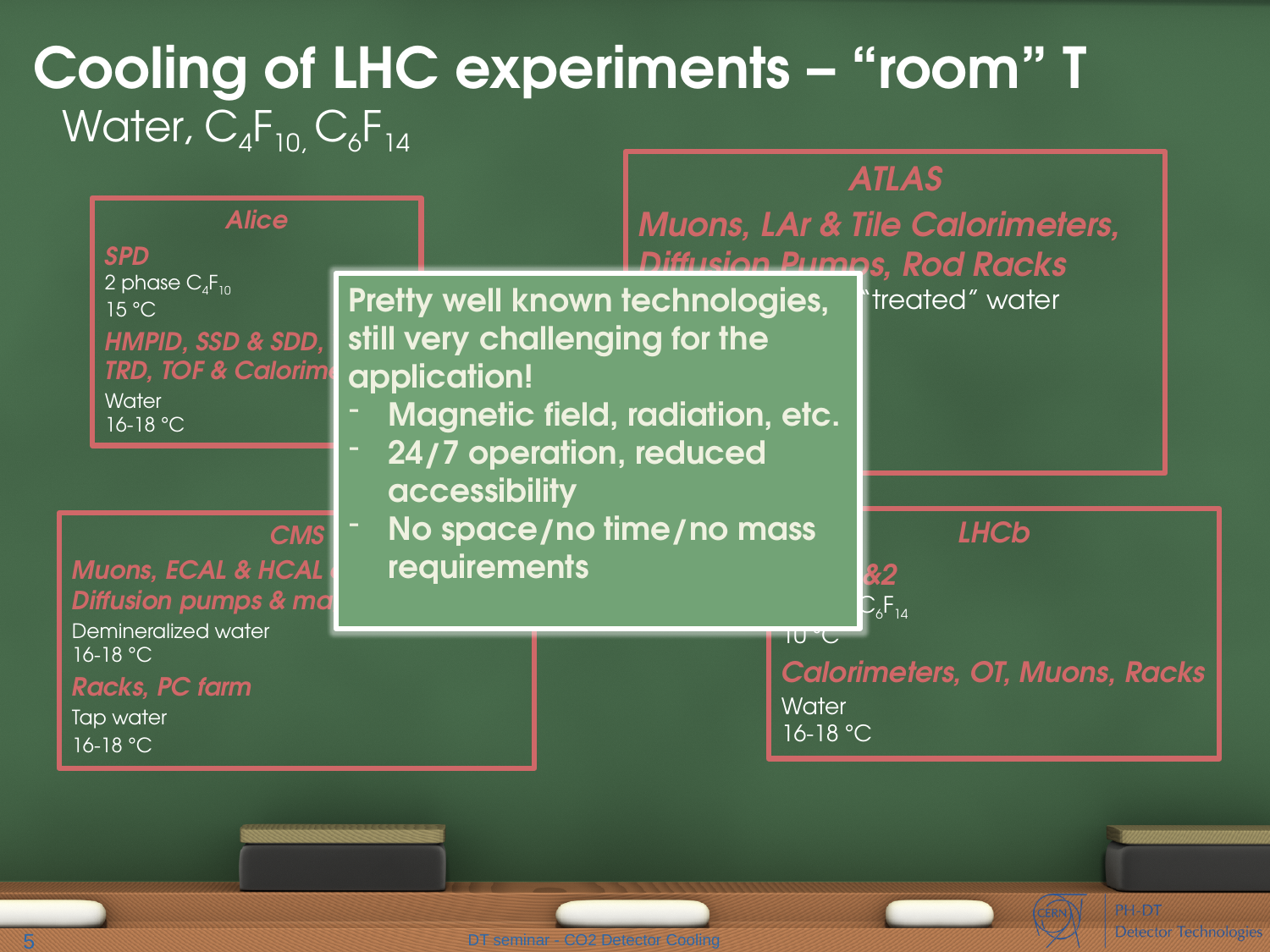

# Cooling of LHC experiments – “room” T
Water, C4F10, C6F14
ATLAS
Muons, LAr & Tile Calorimeters, Diffusion Pumps, Rod Racks
Demineralized or “treated” water
15-20 °C
TRT, CABLES
Liquid C6F14
15-20 °C

Alice
SPD
2 phase C4F10
15 °C
HMPID, SSD & SDD, TPC, TRD, TOF & Calorimeters
Water
16-18 °C

Pretty well known technologies, still very challenging for the application!
Magnetic field, radiation, etc.
24/7 operation, reduced accessibility
No space/no time/no mass requirements

LHCb
RICH1&2
Liquid  C6F14
10 °C
Calorimeters, OT, Muons, Racks
Water
16-18 °C

CMS
Muons, ECAL & HCAL calorimeters, Diffusion pumps & magnet Busbar
Demineralized water
16-18 °C
Racks, PC farm
Tap water
16-18 °C
5
DT seminar - CO2 Detector Cooling